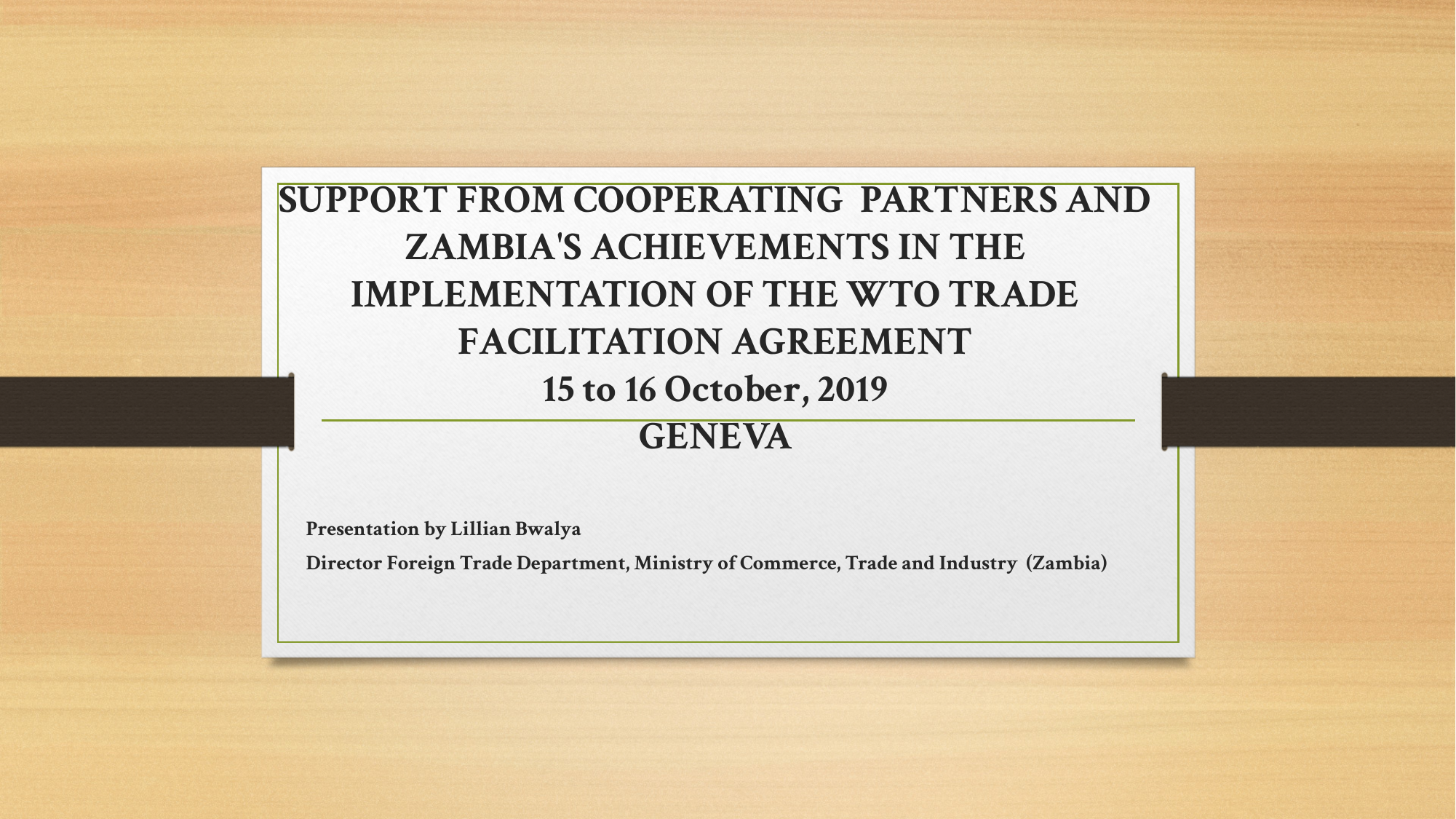

# SUPPORT FROM COOPERATING  PARTNERS AND ZAMBIA'S ACHIEVEMENTS IN THE IMPLEMENTATION OF THE WTO TRADE FACILITATION AGREEMENT 15 to 16 October, 2019 GENEVA
Presentation by Lillian Bwalya
Director Foreign Trade Department, Ministry of Commerce, Trade and Industry  (Zambia)